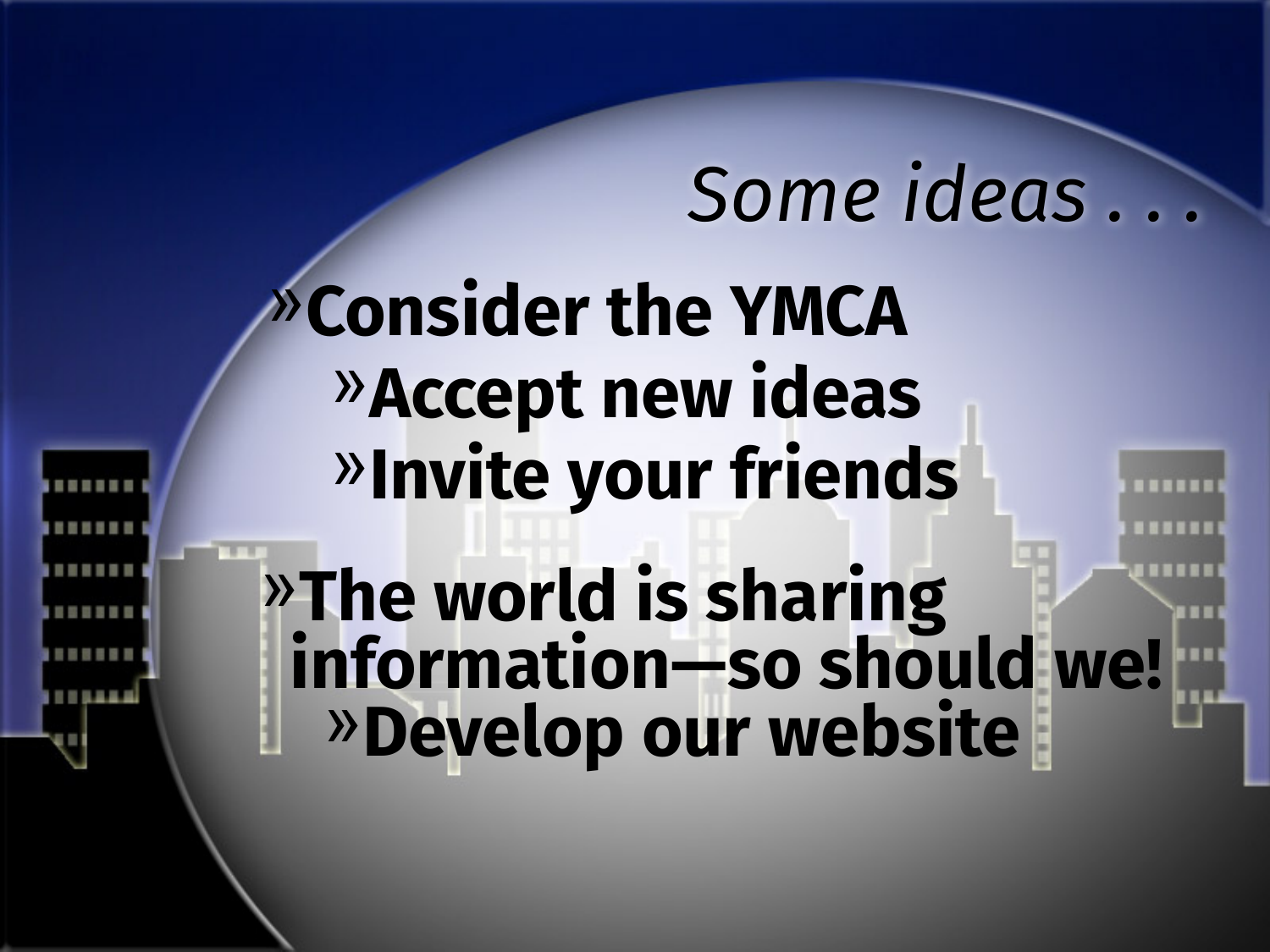

# Some ideas . . .
Consider the YMCA
Accept new ideas
Invite your friends
The world is sharing information—so should we!
Develop our website